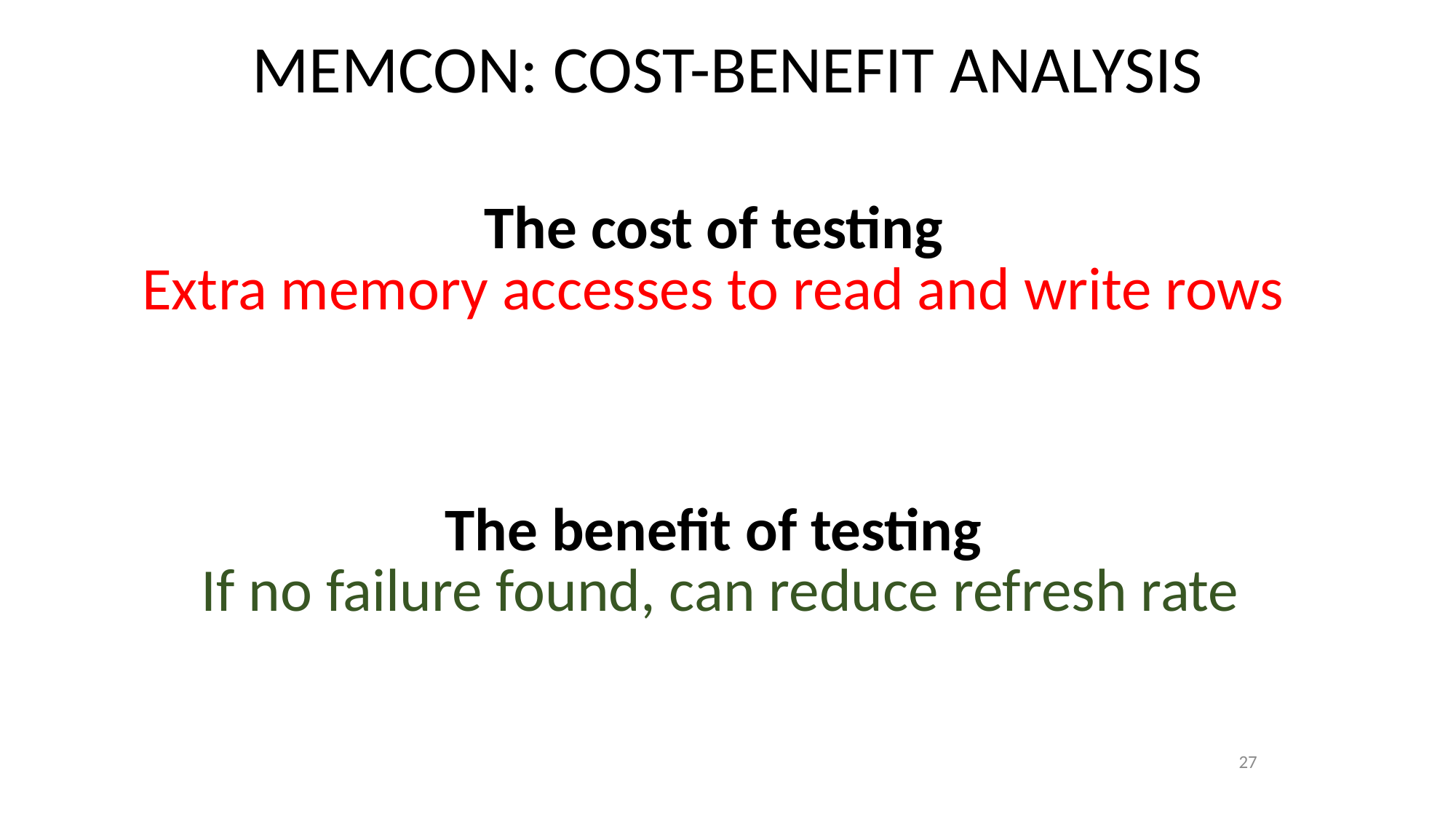

MEMCON: COST-BENEFIT ANALYSIS
The cost of testing
Extra memory accesses to read and write rows
The benefit of testing
 If no failure found, can reduce refresh rate
27